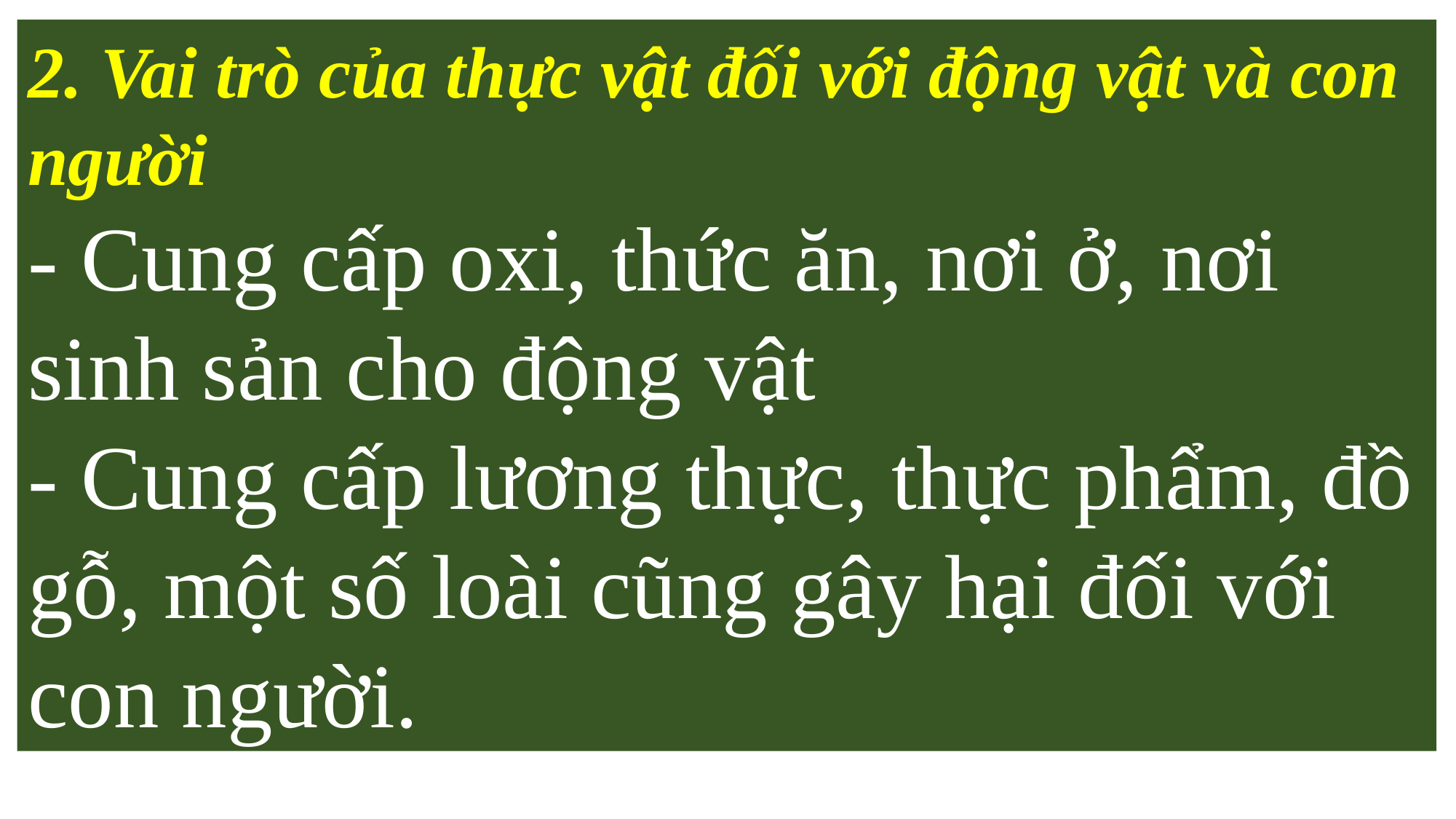

2. Vai trò của thực vật đối với động vật và con người
- Cung cấp oxi, thức ăn, nơi ở, nơi sinh sản cho động vật
- Cung cấp lương thực, thực phẩm, đồ gỗ, một số loài cũng gây hại đối với con người.